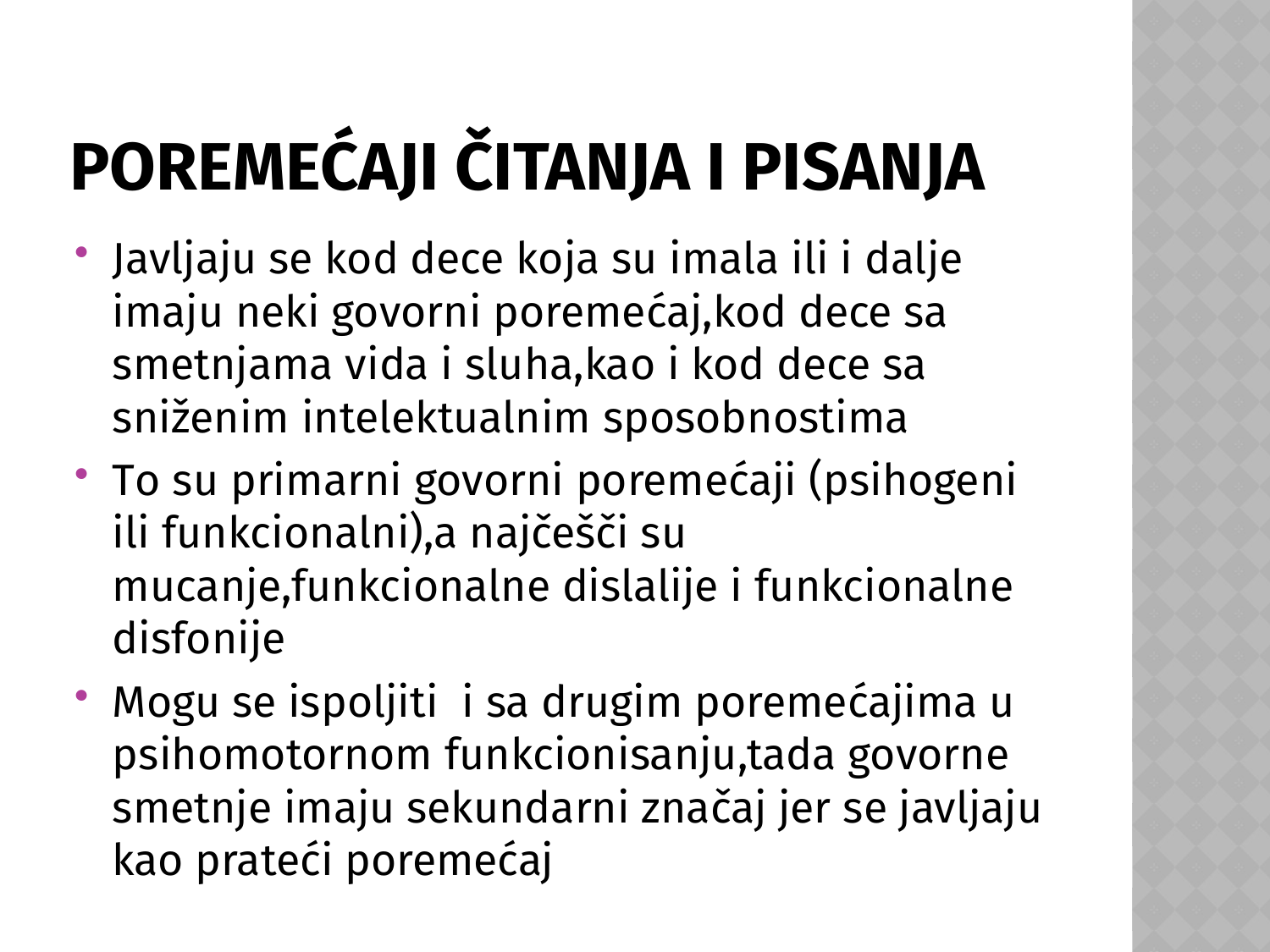

# Poremećaji čitanja i pisanja
Javljaju se kod dece koja su imala ili i dalje imaju neki govorni poremećaj,kod dece sa smetnjama vida i sluha,kao i kod dece sa sniženim intelektualnim sposobnostima
To su primarni govorni poremećaji (psihogeni ili funkcionalni),a najčešči su mucanje,funkcionalne dislalije i funkcionalne disfonije
Mogu se ispoljiti  i sa drugim poremećajima u psihomotornom funkcionisanju,tada govorne smetnje imaju sekundarni značaj jer se javljaju kao prateći poremećaj